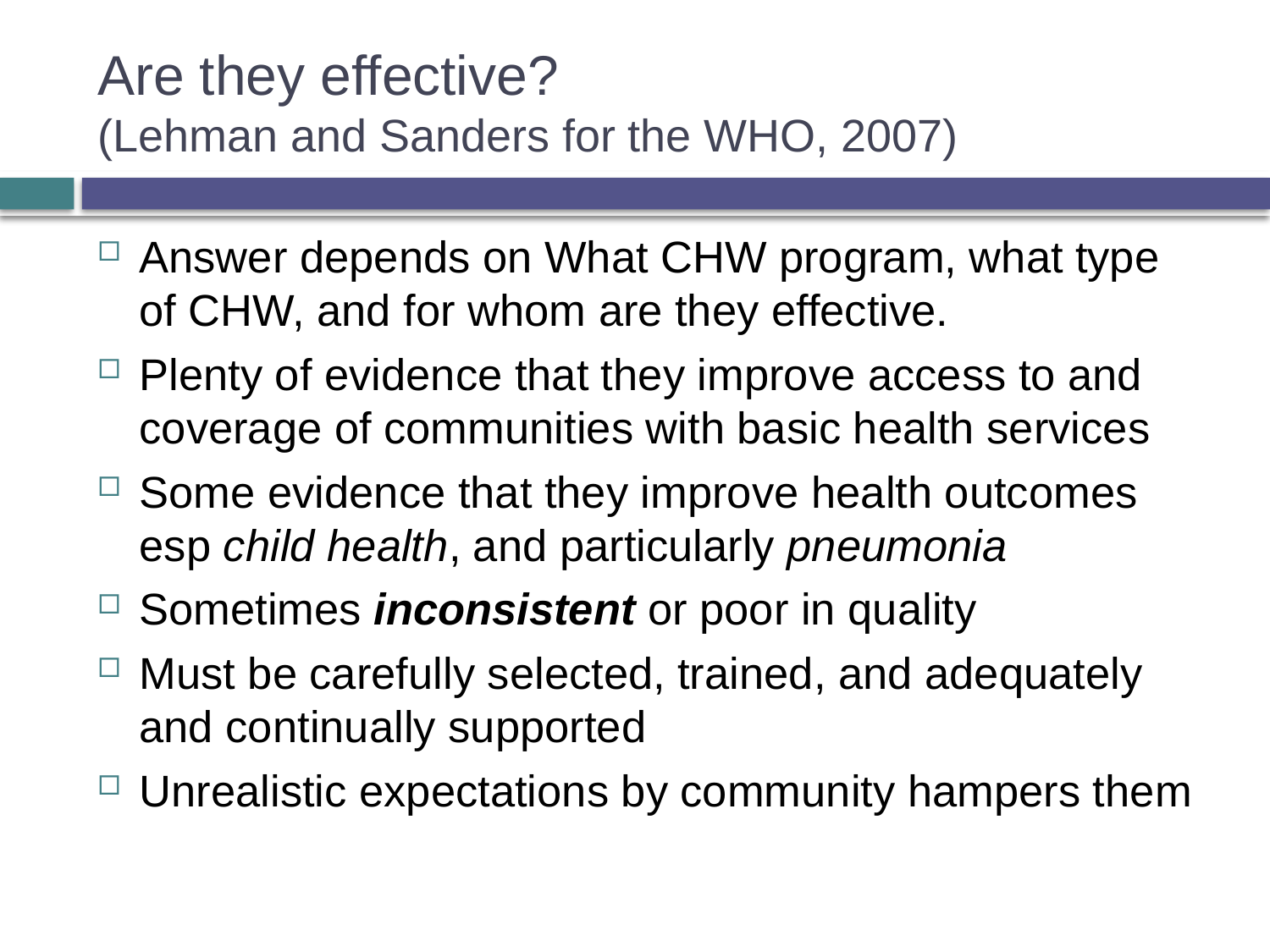

# Are they effective? (Lehman and Sanders for the WHO, 2007)
Answer depends on What CHW program, what type of CHW, and for whom are they effective.
Plenty of evidence that they improve access to and coverage of communities with basic health services
Some evidence that they improve health outcomes esp child health, and particularly pneumonia
Sometimes inconsistent or poor in quality
Must be carefully selected, trained, and adequately and continually supported
Unrealistic expectations by community hampers them